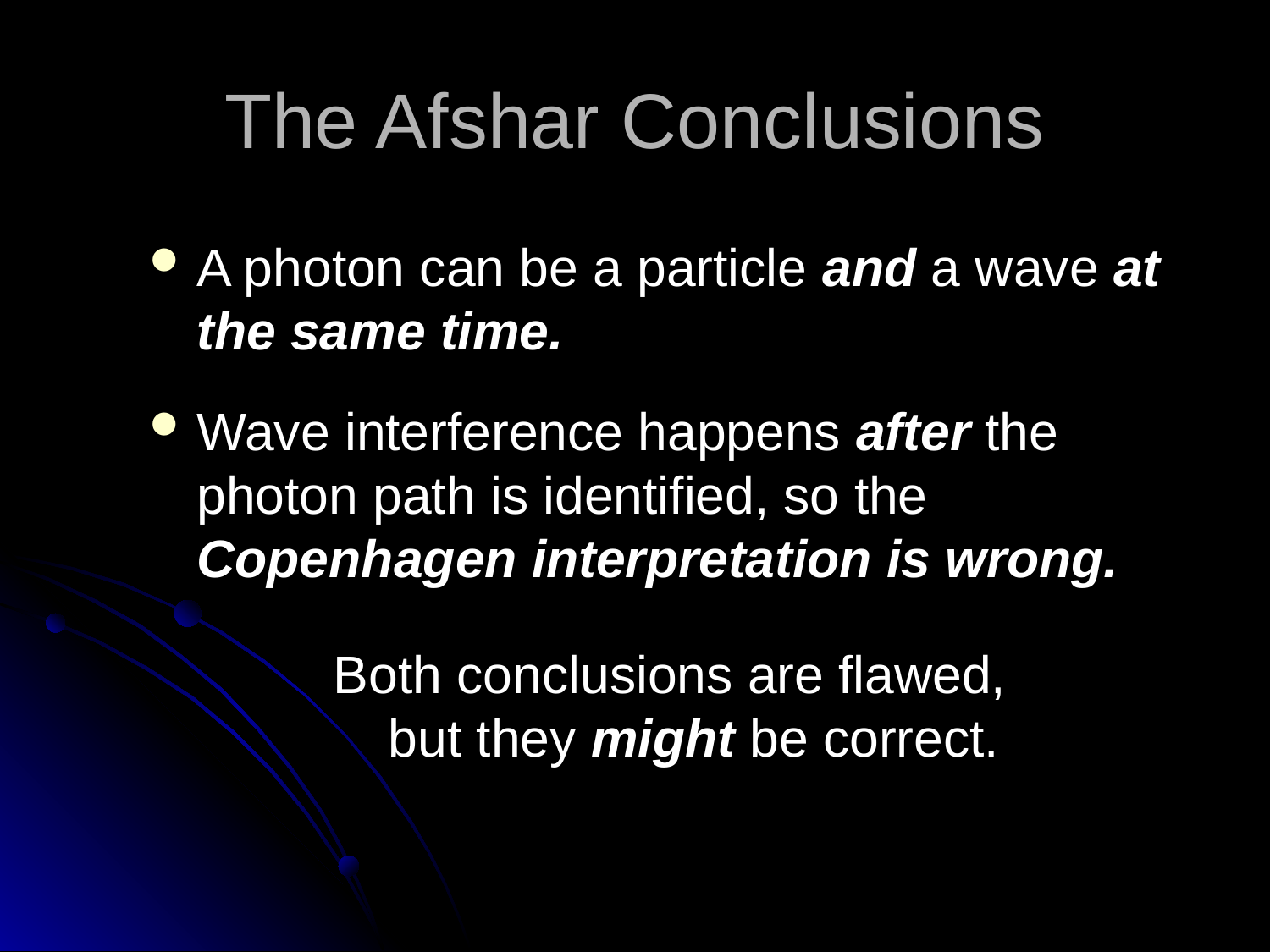

# The Afshar Conclusions
A photon can be a particle and a wave at the same time.
Wave interference happens after the photon path is identified, so the Copenhagen interpretation is wrong.
Both conclusions are flawed,
but they might be correct.